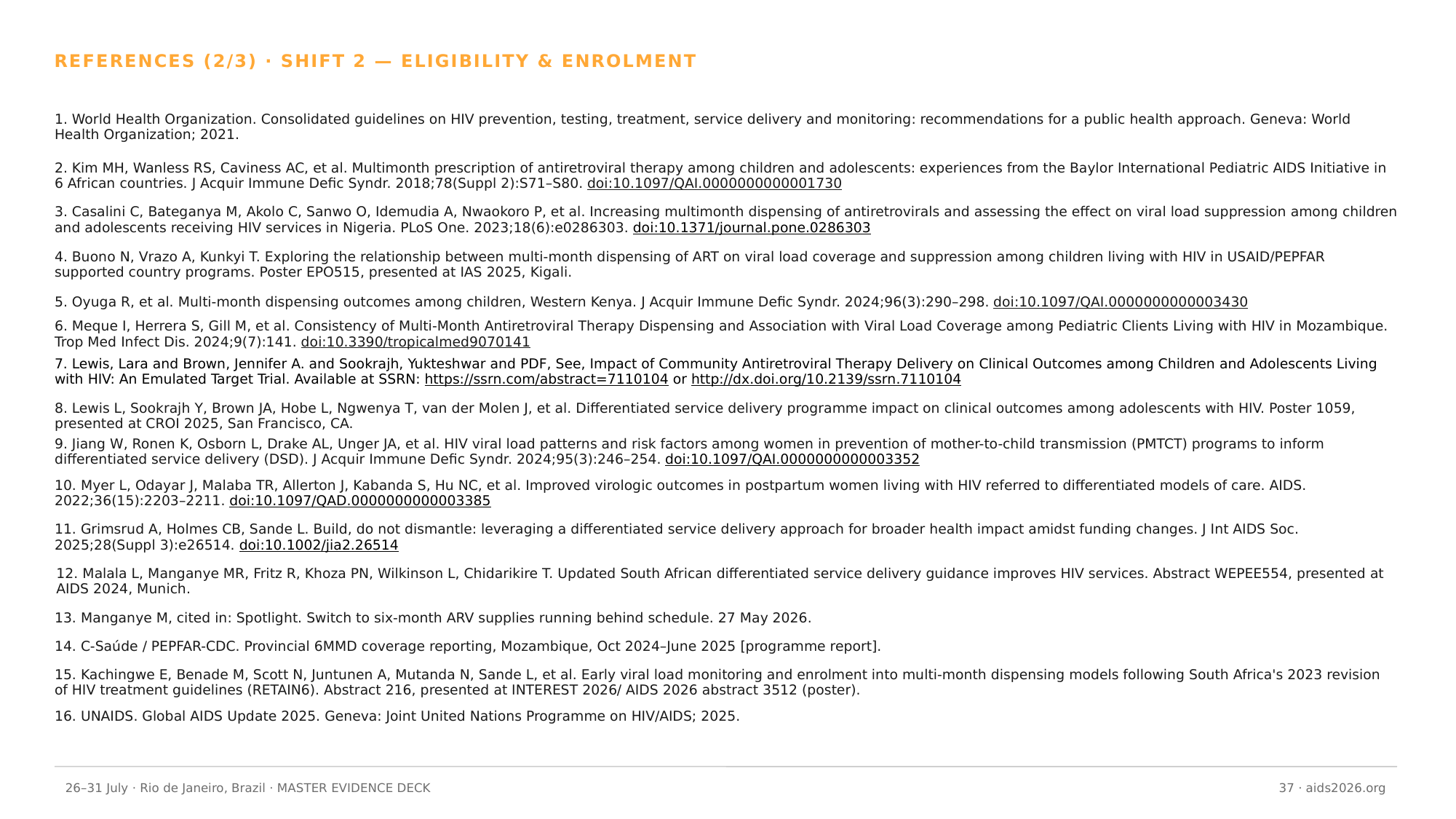

REFERENCES (2/3) · SHIFT 2 — ELIGIBILITY & ENROLMENT
1. World Health Organization. Consolidated guidelines on HIV prevention, testing, treatment, service delivery and monitoring: recommendations for a public health approach. Geneva: World Health Organization; 2021.
2. Kim MH, Wanless RS, Caviness AC, et al. Multimonth prescription of antiretroviral therapy among children and adolescents: experiences from the Baylor International Pediatric AIDS Initiative in 6 African countries. J Acquir Immune Defic Syndr. 2018;78(Suppl 2):S71–S80. doi:10.1097/QAI.0000000000001730
3. Casalini C, Bateganya M, Akolo C, Sanwo O, Idemudia A, Nwaokoro P, et al. Increasing multimonth dispensing of antiretrovirals and assessing the effect on viral load suppression among children and adolescents receiving HIV services in Nigeria. PLoS One. 2023;18(6):e0286303. doi:10.1371/journal.pone.0286303
4. Buono N, Vrazo A, Kunkyi T. Exploring the relationship between multi-month dispensing of ART on viral load coverage and suppression among children living with HIV in USAID/PEPFAR supported country programs. Poster EPO515, presented at IAS 2025, Kigali.
5. Oyuga R, et al. Multi-month dispensing outcomes among children, Western Kenya. J Acquir Immune Defic Syndr. 2024;96(3):290–298. doi:10.1097/QAI.0000000000003430
6. Meque I, Herrera S, Gill M, et al. Consistency of Multi-Month Antiretroviral Therapy Dispensing and Association with Viral Load Coverage among Pediatric Clients Living with HIV in Mozambique. Trop Med Infect Dis. 2024;9(7):141. doi:10.3390/tropicalmed9070141
7. Lewis, Lara and Brown, Jennifer A. and Sookrajh, Yukteshwar and PDF, See, Impact of Community Antiretroviral Therapy Delivery on Clinical Outcomes among Children and Adolescents Living with HIV: An Emulated Target Trial. Available at SSRN: https://ssrn.com/abstract=7110104 or http://dx.doi.org/10.2139/ssrn.7110104
8. Lewis L, Sookrajh Y, Brown JA, Hobe L, Ngwenya T, van der Molen J, et al. Differentiated service delivery programme impact on clinical outcomes among adolescents with HIV. Poster 1059, presented at CROI 2025, San Francisco, CA.
9. Jiang W, Ronen K, Osborn L, Drake AL, Unger JA, et al. HIV viral load patterns and risk factors among women in prevention of mother-to-child transmission (PMTCT) programs to inform differentiated service delivery (DSD). J Acquir Immune Defic Syndr. 2024;95(3):246–254. doi:10.1097/QAI.0000000000003352
10. Myer L, Odayar J, Malaba TR, Allerton J, Kabanda S, Hu NC, et al. Improved virologic outcomes in postpartum women living with HIV referred to differentiated models of care. AIDS. 2022;36(15):2203–2211. doi:10.1097/QAD.0000000000003385
11. Grimsrud A, Holmes CB, Sande L. Build, do not dismantle: leveraging a differentiated service delivery approach for broader health impact amidst funding changes. J Int AIDS Soc. 2025;28(Suppl 3):e26514. doi:10.1002/jia2.26514
12. Malala L, Manganye MR, Fritz R, Khoza PN, Wilkinson L, Chidarikire T. Updated South African differentiated service delivery guidance improves HIV services. Abstract WEPEE554, presented at AIDS 2024, Munich.
13. Manganye M, cited in: Spotlight. Switch to six-month ARV supplies running behind schedule. 27 May 2026.
14. C-Saúde / PEPFAR-CDC. Provincial 6MMD coverage reporting, Mozambique, Oct 2024–June 2025 [programme report].
15. Kachingwe E, Benade M, Scott N, Juntunen A, Mutanda N, Sande L, et al. Early viral load monitoring and enrolment into multi-month dispensing models following South Africa's 2023 revision of HIV treatment guidelines (RETAIN6). Abstract 216, presented at INTEREST 2026/ AIDS 2026 abstract 3512 (poster).
16. UNAIDS. Global AIDS Update 2025. Geneva: Joint United Nations Programme on HIV/AIDS; 2025.

26–31 July · Rio de Janeiro, Brazil · MASTER EVIDENCE DECK
37 · aids2026.org